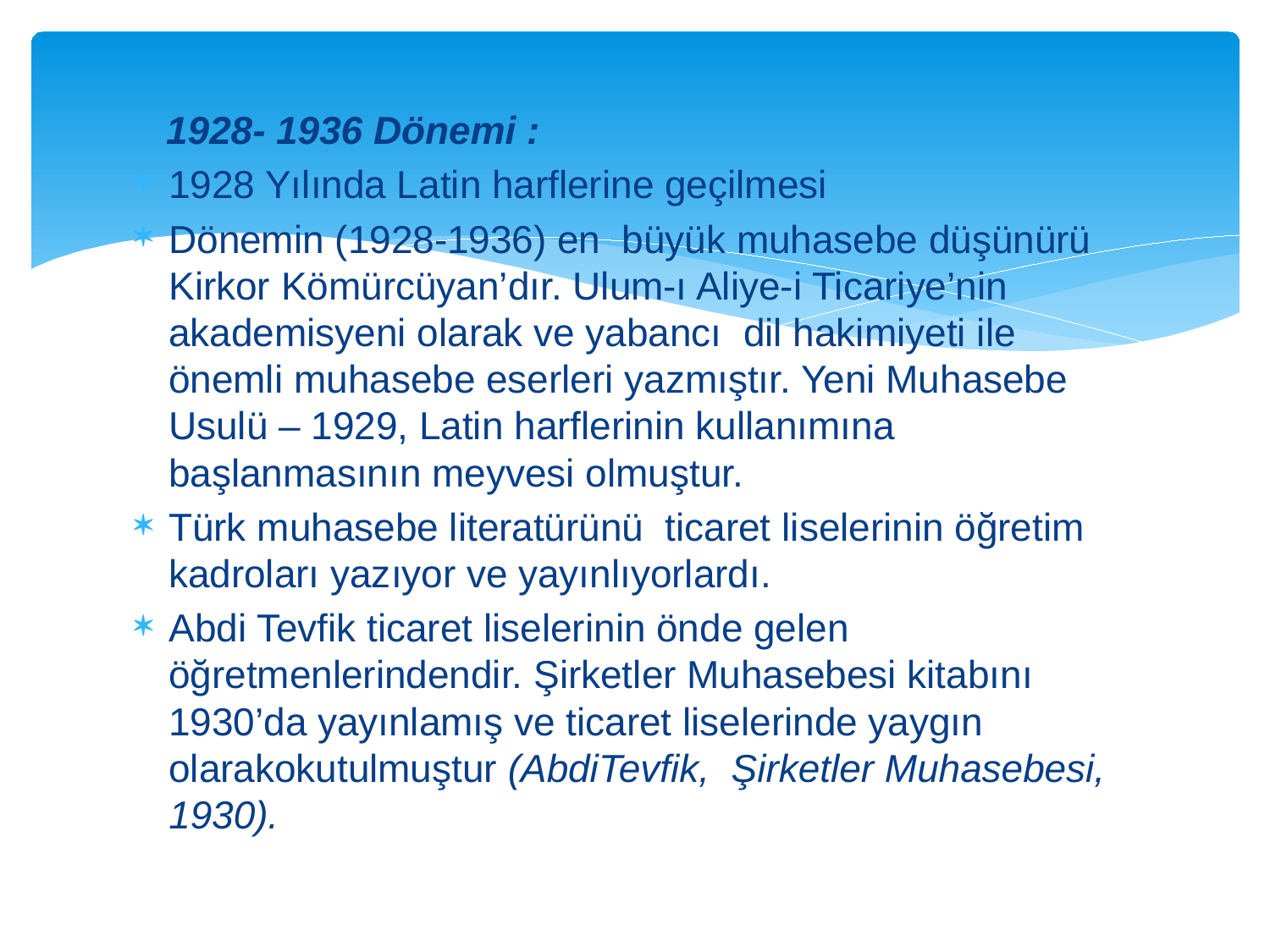

1928- 1936 Dönemi :
1928 Yılında Latin harflerine geçilmesi
Dönemin (1928-1936) en  büyük muhasebe düşünürü Kirkor Kömürcüyan’dır. Ulum-ı Aliye-i Ticariye’nin akademisyeni olarak ve yabancı  dil hakimiyeti ile önemli muhasebe eserleri yazmıştır. Yeni Muhasebe Usulü – 1929, Latin harflerinin kullanımına başlanmasının meyvesi olmuştur.
Türk muhasebe literatürünü  ticaret liselerinin öğretim kadroları yazıyor ve yayınlıyorlardı.
Abdi Tevfik ticaret liselerinin önde gelen öğretmenlerindendir. Şirketler Muhasebesi kitabını 1930’da yayınlamış ve ticaret liselerinde yaygın olarakokutulmuştur (AbdiTevfik,  Şirketler Muhasebesi, 1930).